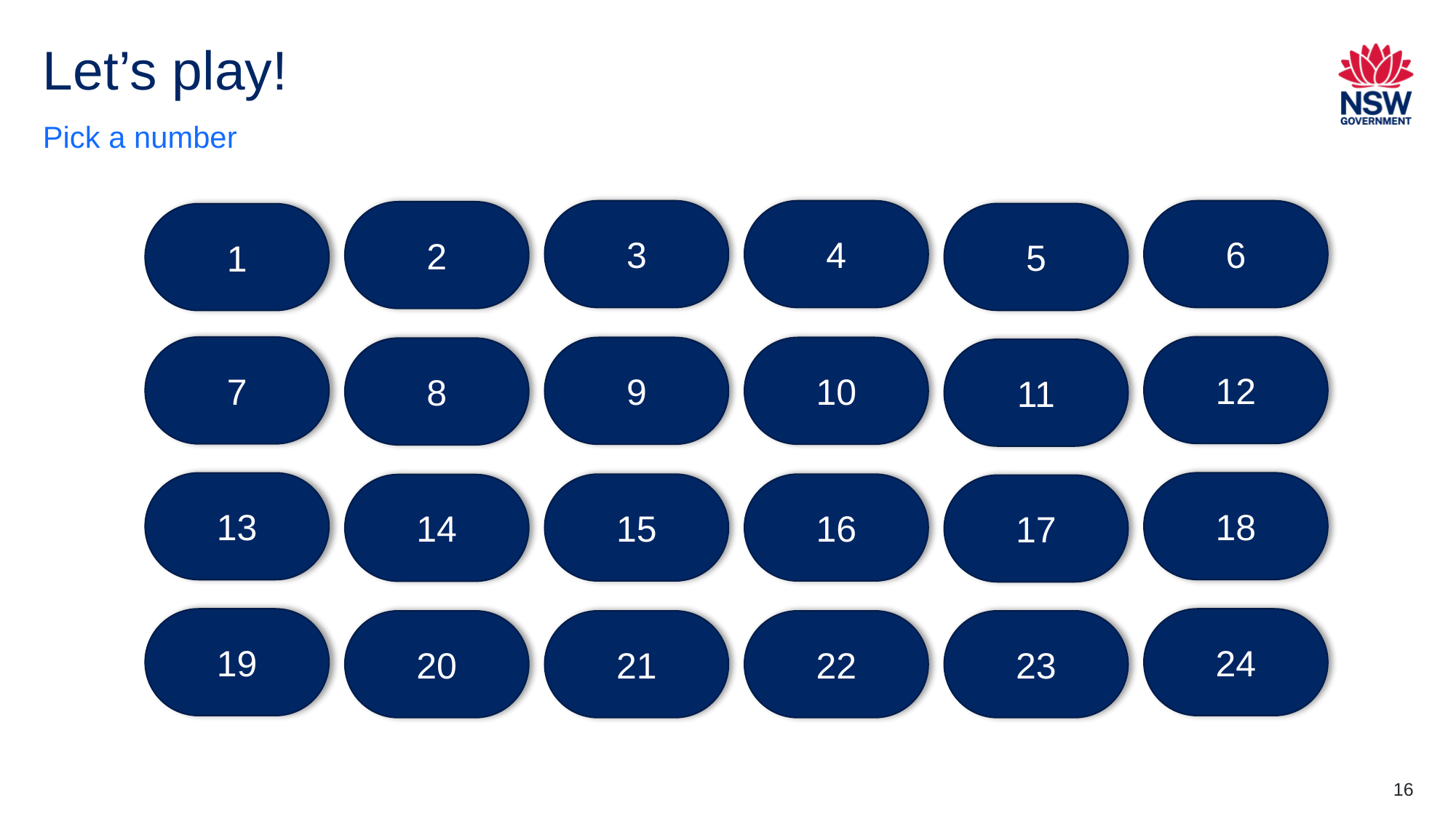

# Let’s play!
Pick a number
3
4
6
2
5
1
12
7
9
10
8
11
18
13
15
16
14
17
19
24
20
21
22
23
16